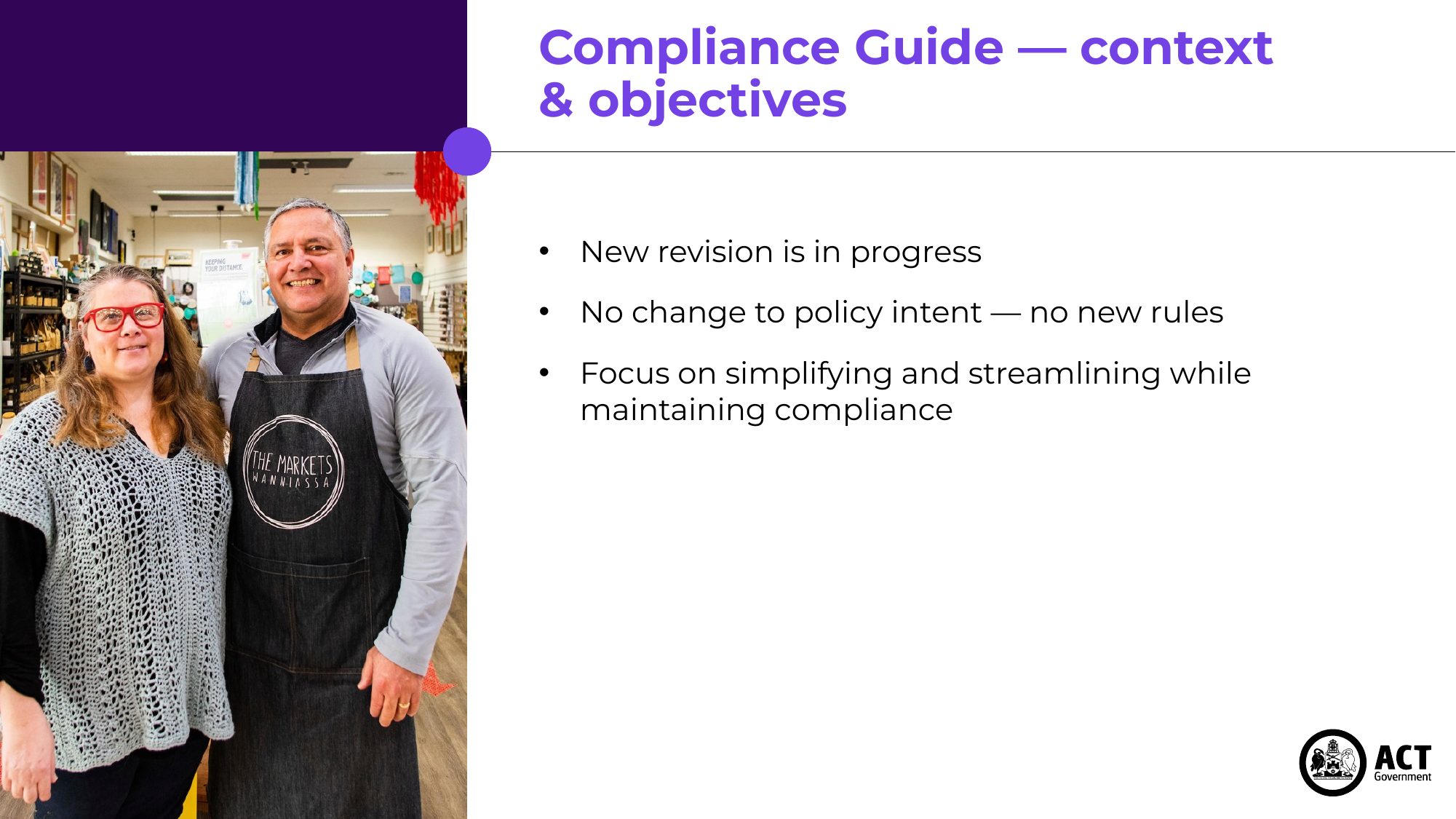

# Compliance Guide — context & objectives
New revision is in progress
No change to policy intent — no new rules
Focus on simplifying and streamlining while maintaining compliance